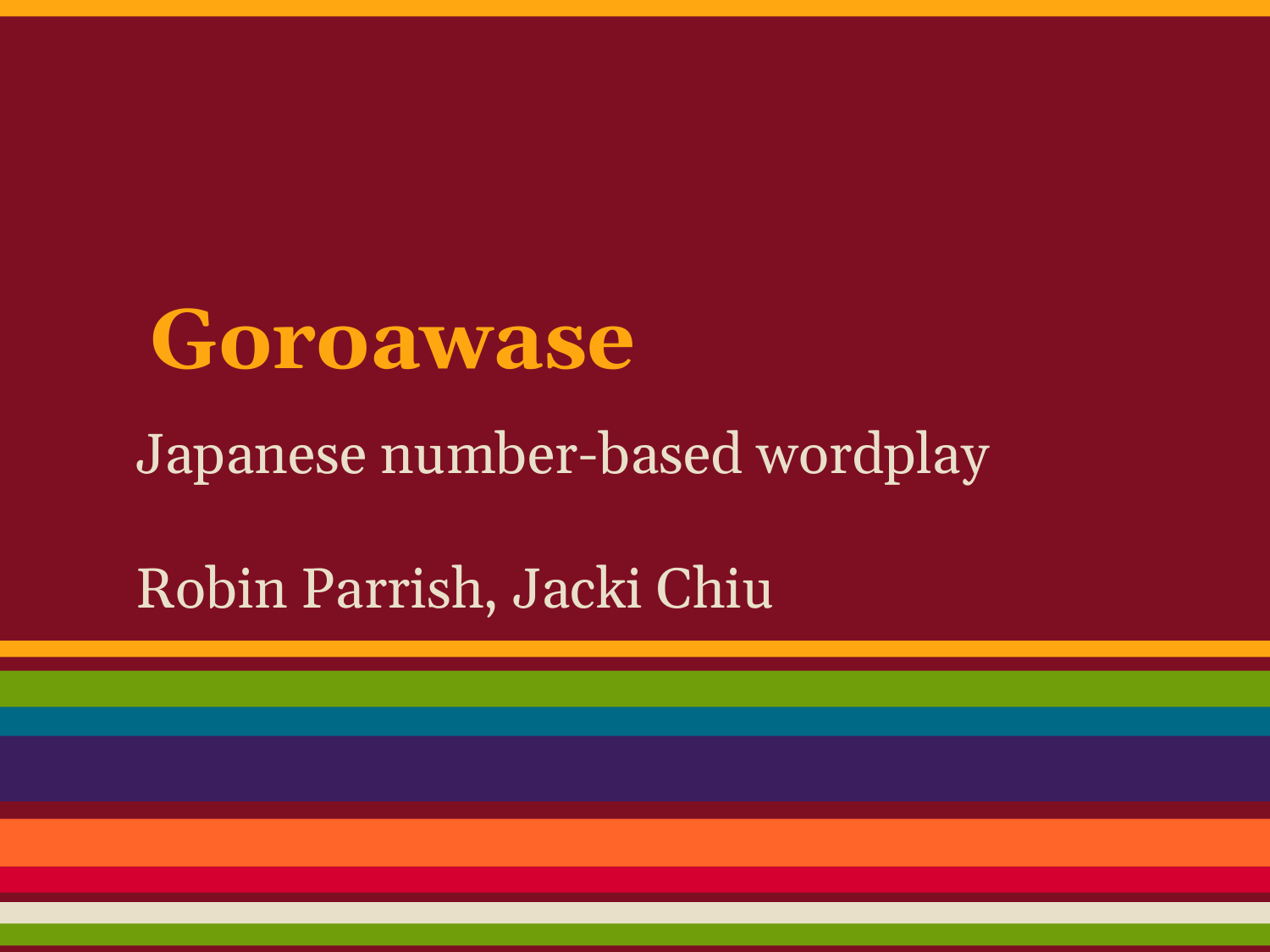

# Goroawase
Japanese number-based wordplay

Robin Parrish, Jacki Chiu